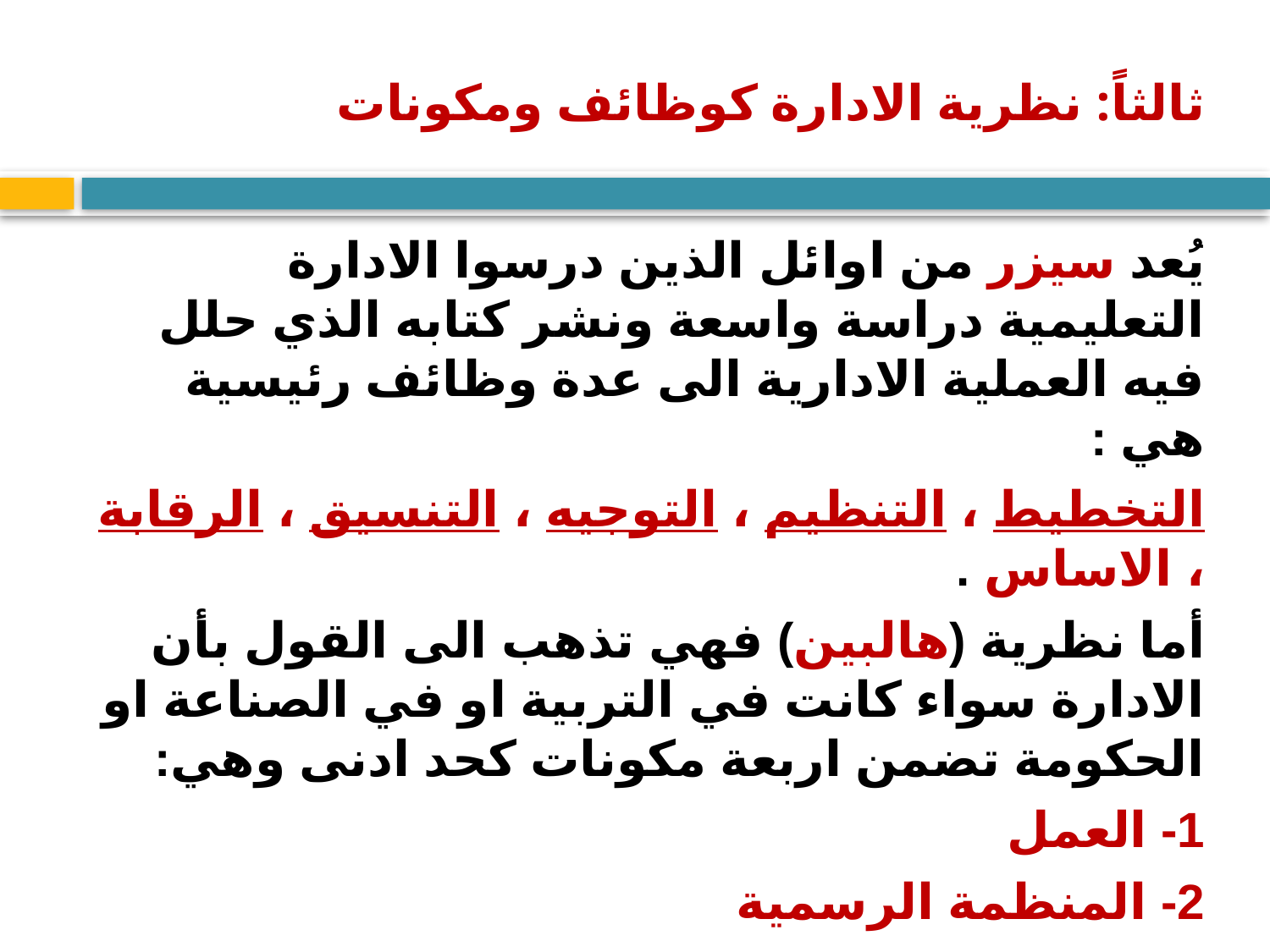

# ثالثاً: نظرية الادارة كوظائف ومكونات
يُعد سيزر من اوائل الذين درسوا الادارة التعليمية دراسة واسعة ونشر كتابه الذي حلل فيه العملية الادارية الى عدة وظائف رئيسية هي :
التخطيط ، التنظيم ، التوجيه ، التنسيق ، الرقابة ، الاساس .
أما نظرية (هالبين) فهي تذهب الى القول بأن الادارة سواء كانت في التربية او في الصناعة او الحكومة تضمن اربعة مكونات كحد ادنى وهي:
1- العمل
2- المنظمة الرسمية
3- مجموعة الافراد العاملين
4- القائد